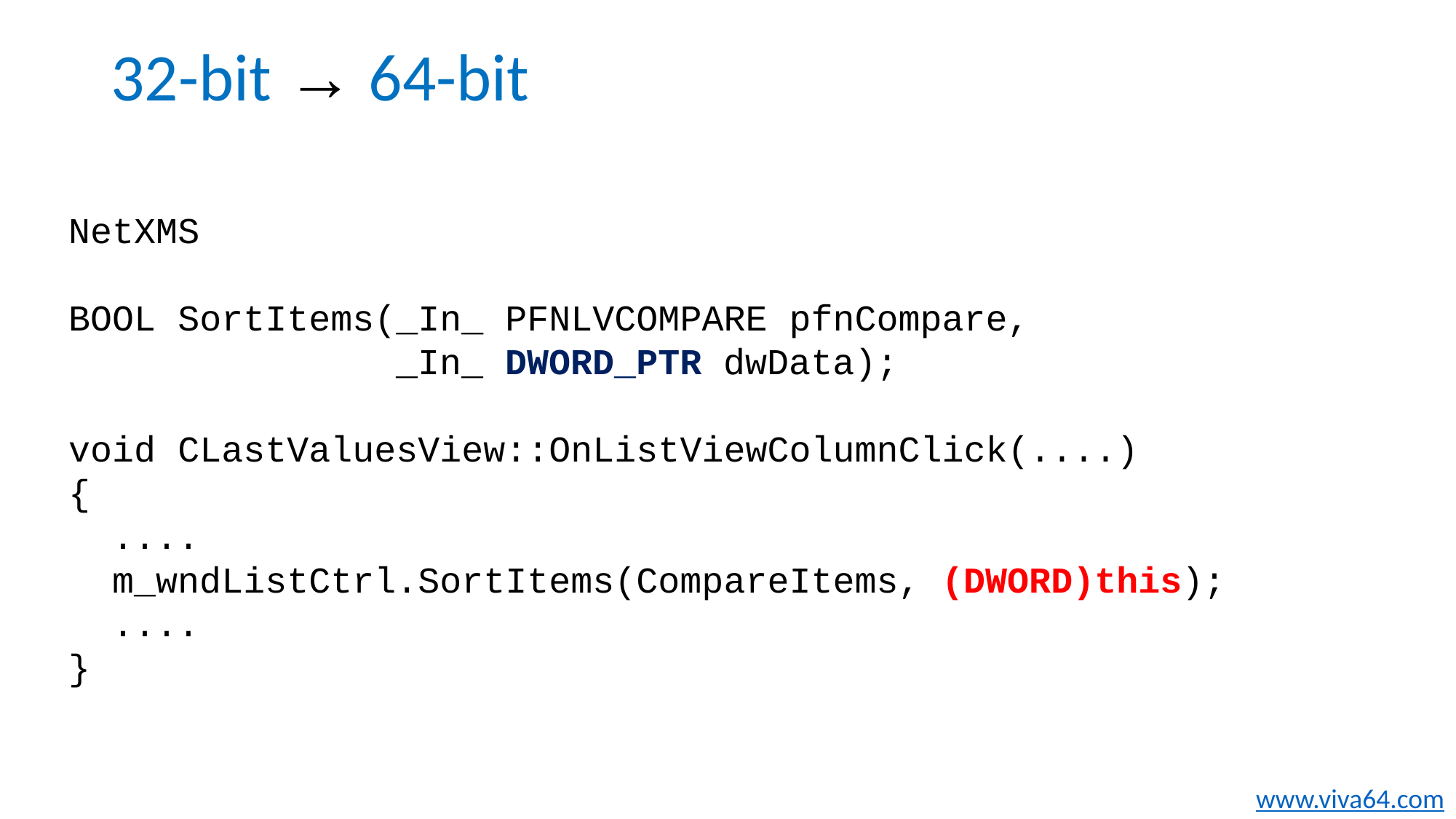

# 32-bit → 64-bit
NetXMS

BOOL SortItems(_In_ PFNLVCOMPARE pfnCompare,
               _In_ DWORD_PTR dwData);

void CLastValuesView::OnListViewColumnClick(....)
{
  ....
  m_wndListCtrl.SortItems(CompareItems, (DWORD)this);
  ....
}
www.viva64.com